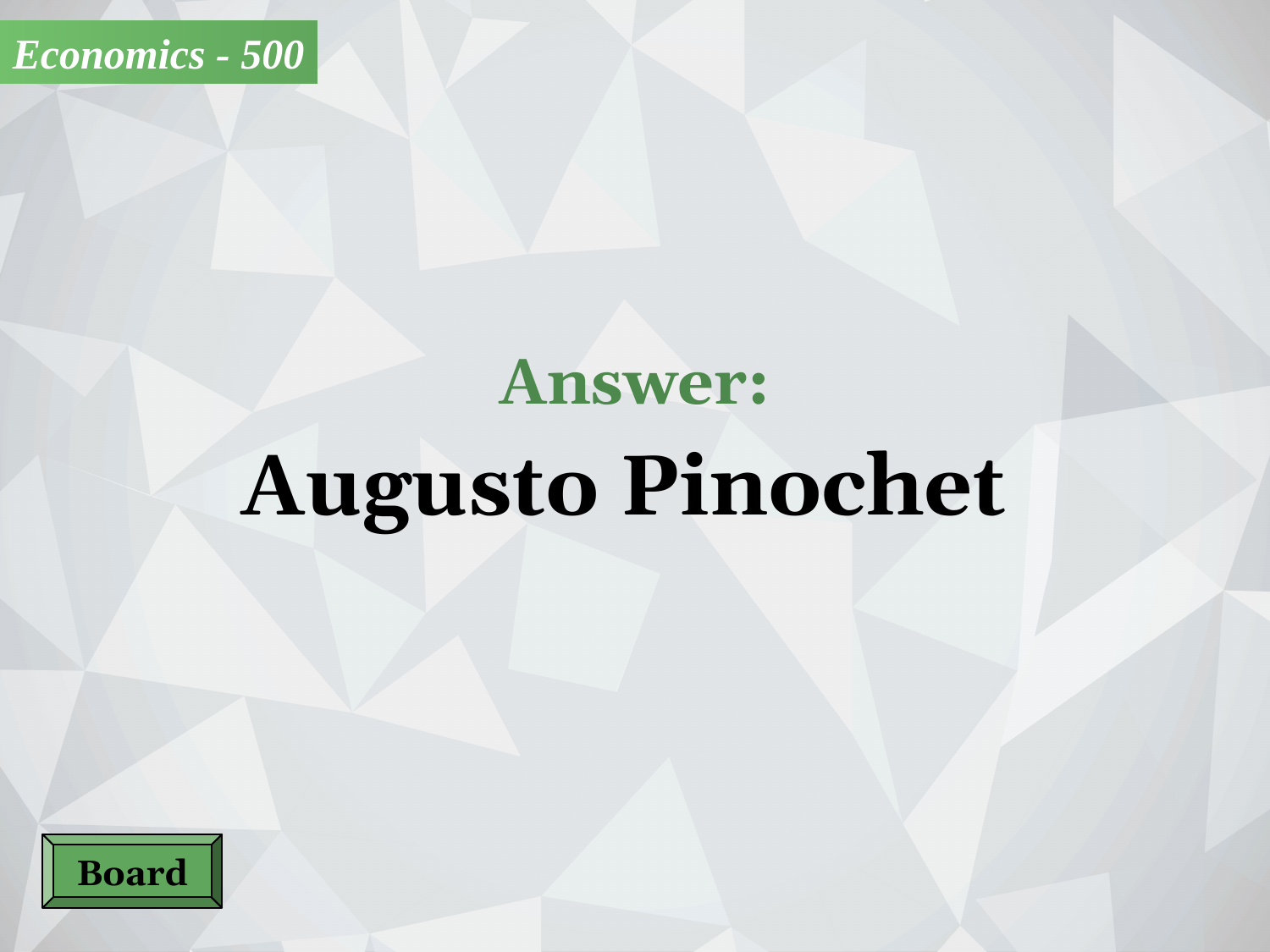

Economics - 500
Answer:
Augusto Pinochet
Board